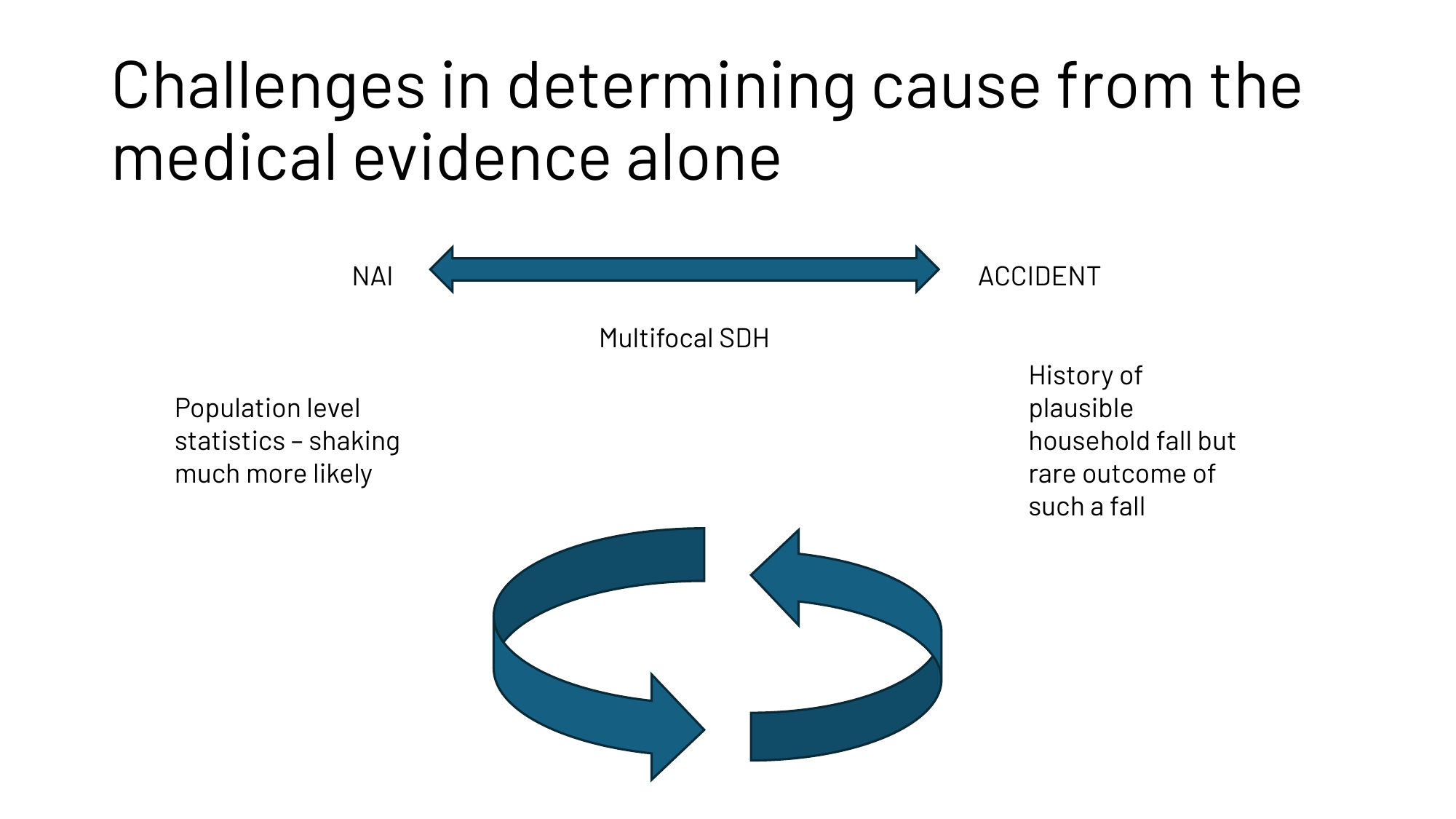

# Challenges in determining cause from the medical evidence alone

NAI
ACCIDENT
Multifocal SDH
History of plausible household fall but rare outcome of such a fall
Population level statistics – shaking much more likely